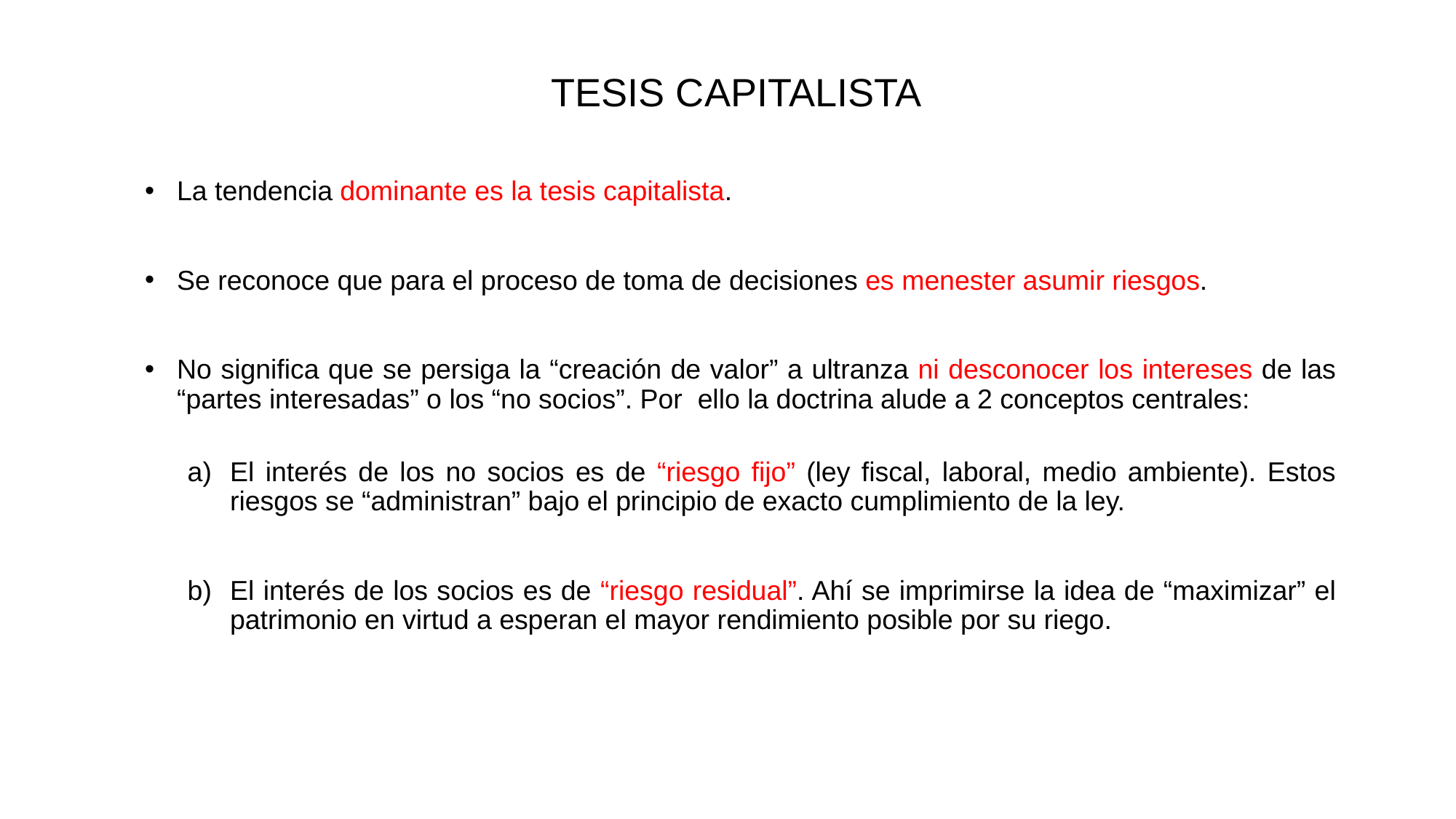

# TESIS CAPITALISTA

La tendencia dominante es la tesis capitalista.

Se reconoce que para el proceso de toma de decisiones es menester asumir riesgos.

No significa que se persiga la “creación de valor” a ultranza ni desconocer los intereses de las “partes interesadas” o los “no socios”. Por  ello la doctrina alude a 2 conceptos centrales:

El interés de los no socios es de “riesgo fijo” (ley fiscal, laboral, medio ambiente). Estos riesgos se “administran” bajo el principio de exacto cumplimiento de la ley.

El interés de los socios es de “riesgo residual”. Ahí se imprimirse la idea de “maximizar” el patrimonio en virtud a esperan el mayor rendimiento posible por su riego.